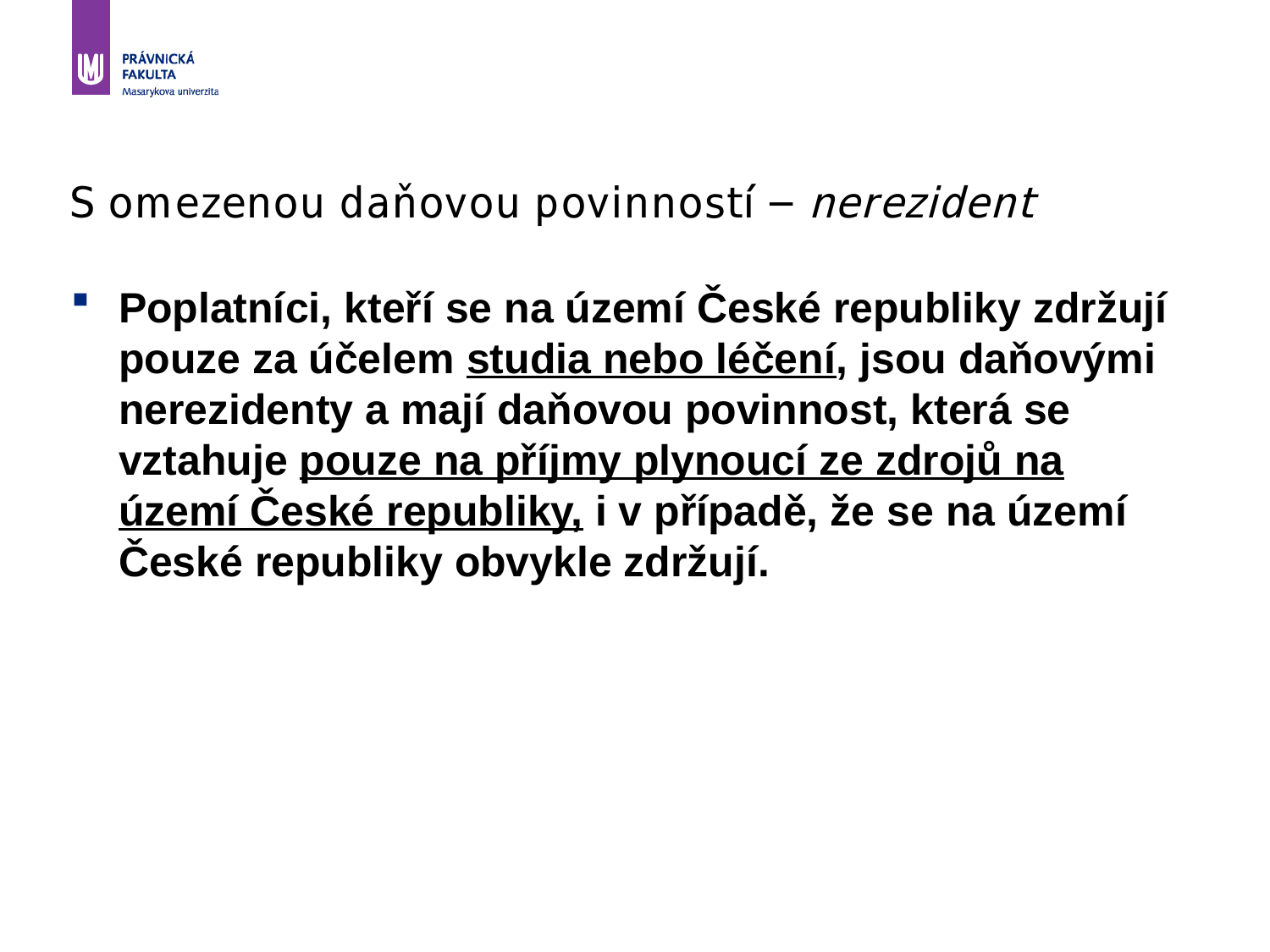

S omezenou daňovou povinností – nerezident
Poplatníci, kteří se na území České republiky zdržují pouze za účelem studia nebo léčení, jsou daňovými nerezidenty a mají daňovou povinnost, která se vztahuje pouze na příjmy plynoucí ze zdrojů na území České republiky, i v případě, že se na území České republiky obvykle zdržují.